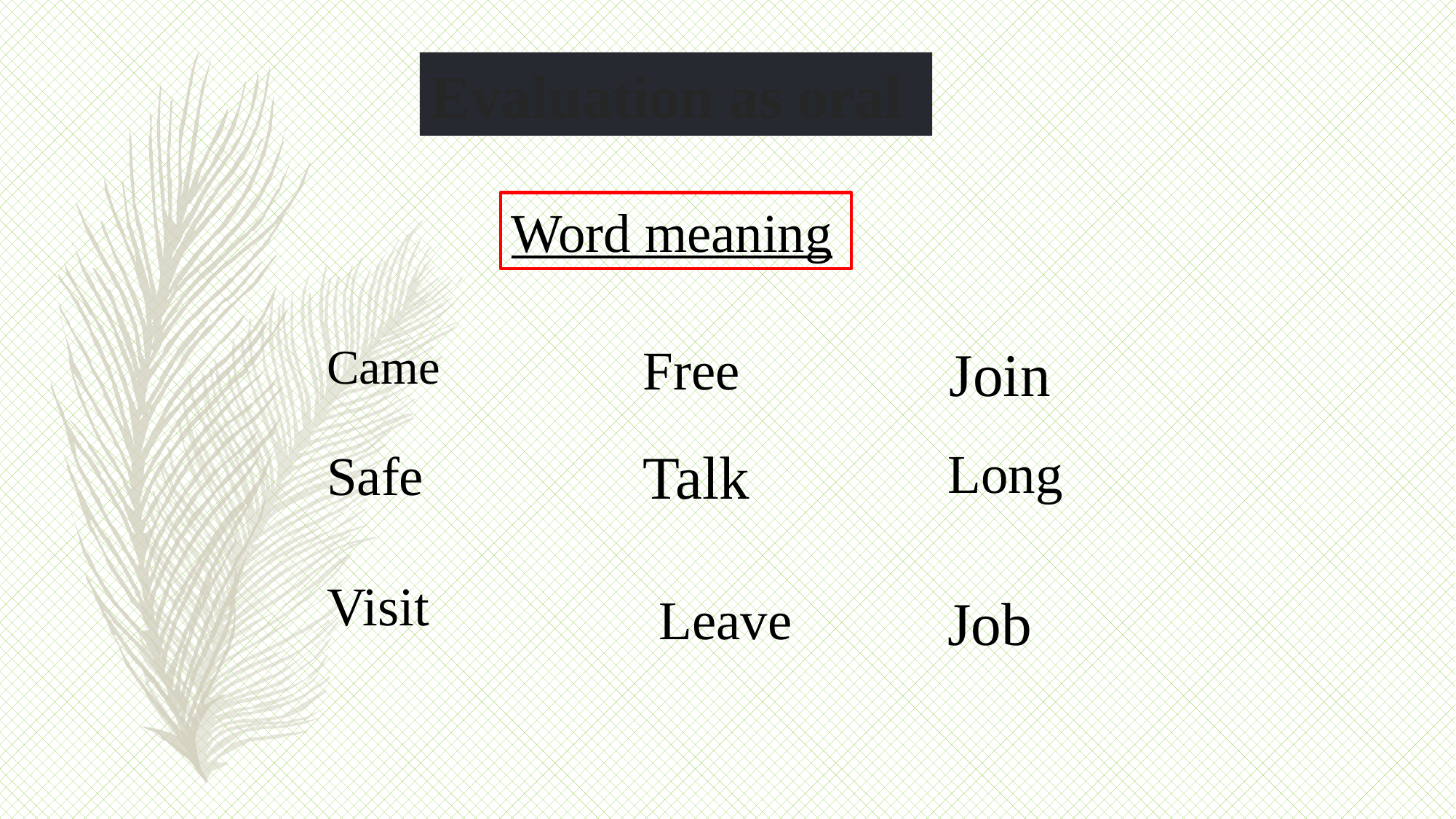

Evaluation as oral
Word meaning
Came
Join
Free
Long
Talk
Safe
Visit
Leave
Job